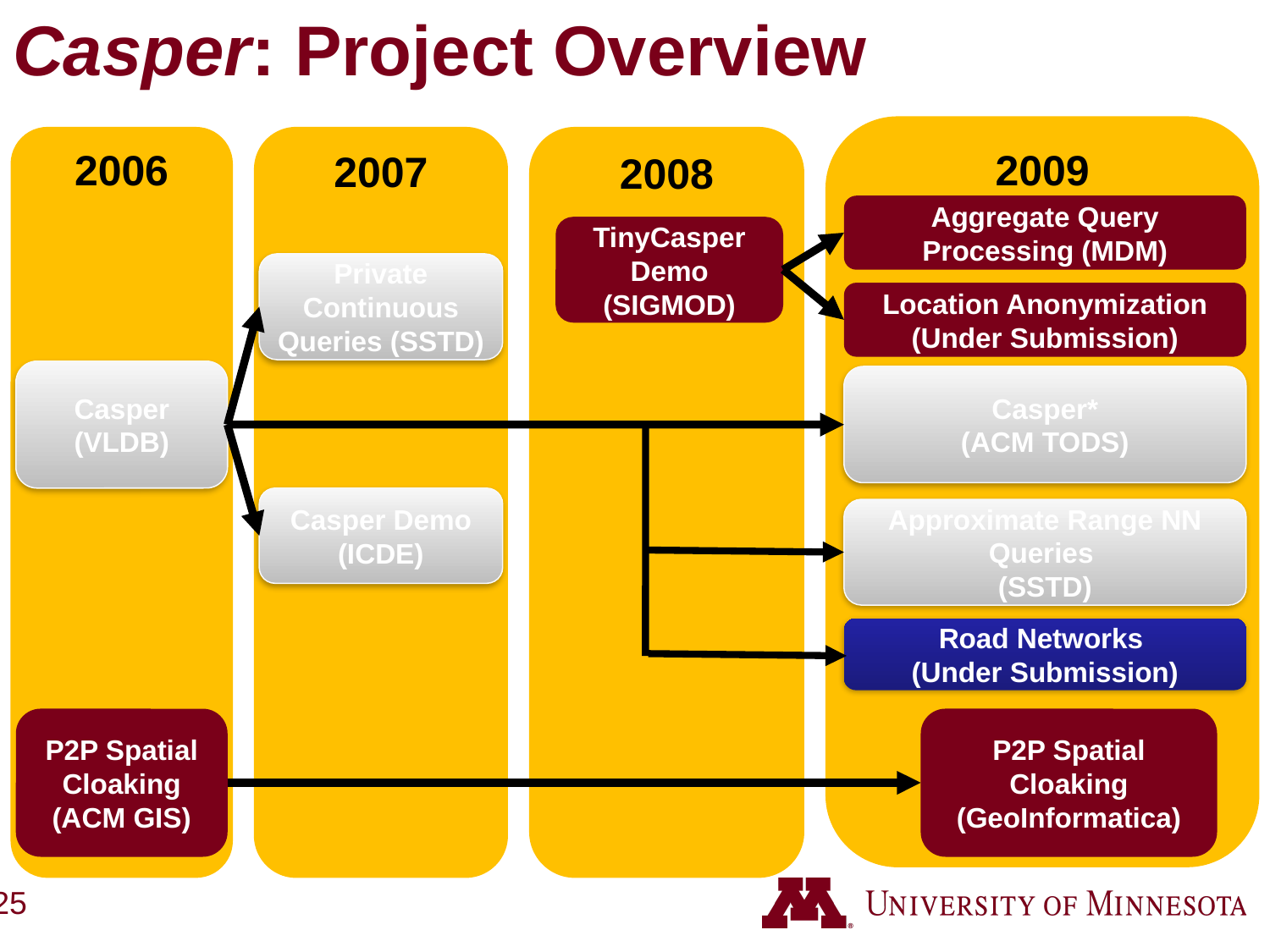

# Casper: Project Overview
2009
2006
2007
2008
Aggregate Query Processing (MDM)
TinyCasper Demo
(SIGMOD)
Private Continuous Queries (SSTD)
Location Anonymization
(Under Submission)
Casper
(VLDB)
Casper*
(ACM TODS)
Casper Demo
(ICDE)
Approximate Range NN Queries
(SSTD)
Road Networks
(Under Submission)
P2P Spatial Cloaking
(ACM GIS)
P2P Spatial Cloaking (GeoInformatica)